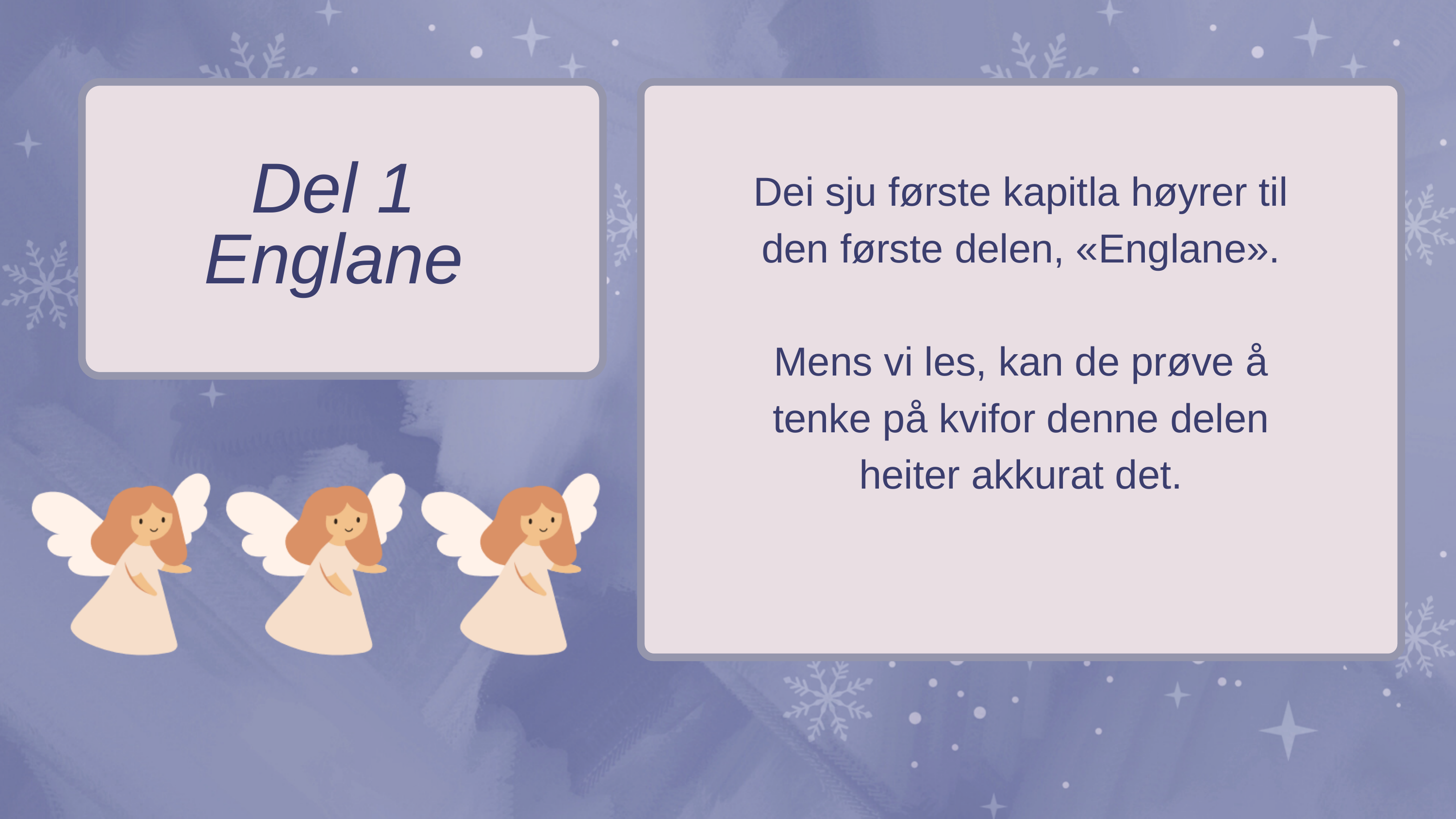

Del 1 Englane
Dei sju første kapitla høyrer til den første delen, «Englane».

Mens vi les, kan de prøve å tenke på kvifor denne delen heiter akkurat det.